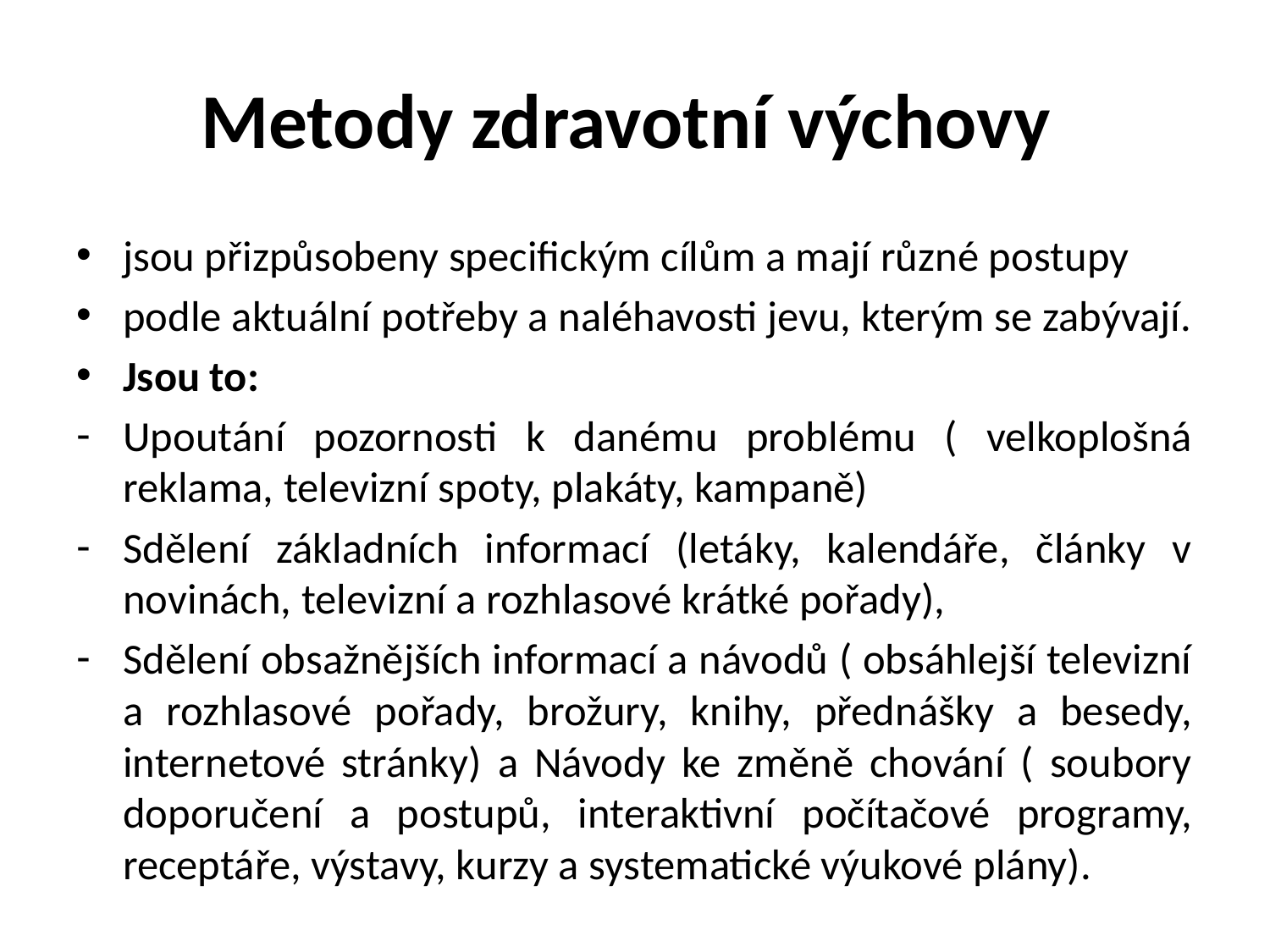

# Metody zdravotní výchovy
jsou přizpůsobeny specifickým cílům a mají různé postupy
podle aktuální potřeby a naléhavosti jevu, kterým se zabývají.
Jsou to:
Upoutání pozornosti k danému problému ( velkoplošná reklama, televizní spoty, plakáty, kampaně)
Sdělení základních informací (letáky, kalendáře, články v novinách, televizní a rozhlasové krátké pořady),
Sdělení obsažnějších informací a návodů ( obsáhlejší televizní a rozhlasové pořady, brožury, knihy, přednášky a besedy, internetové stránky) a Návody ke změně chování ( soubory doporučení a postupů, interaktivní počítačové programy, receptáře, výstavy, kurzy a systematické výukové plány).